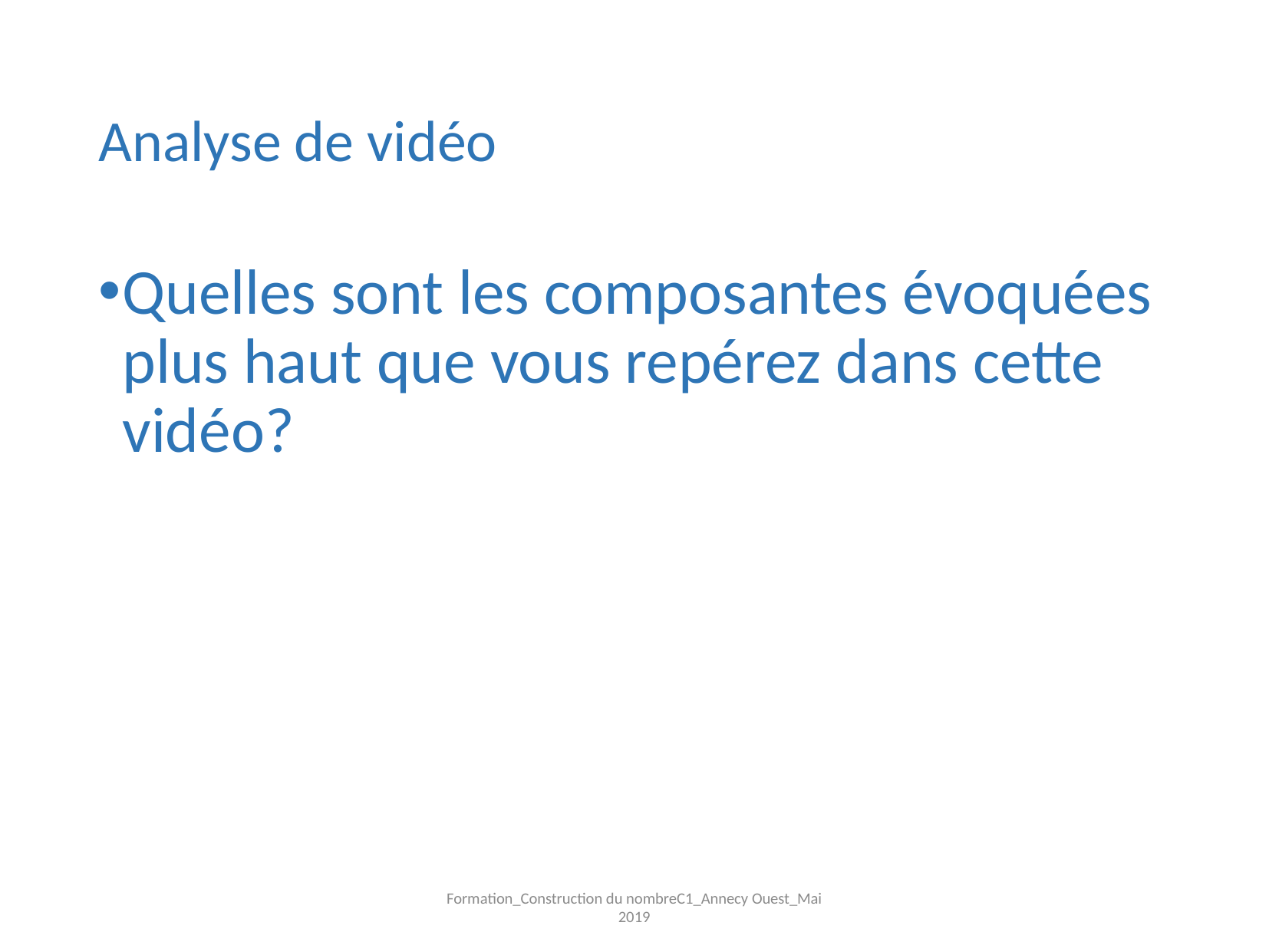

# Analyse de vidéo
Quelles sont les composantes évoquées plus haut que vous repérez dans cette vidéo?
Formation_Construction du nombreC1_Annecy Ouest_Mai 2019